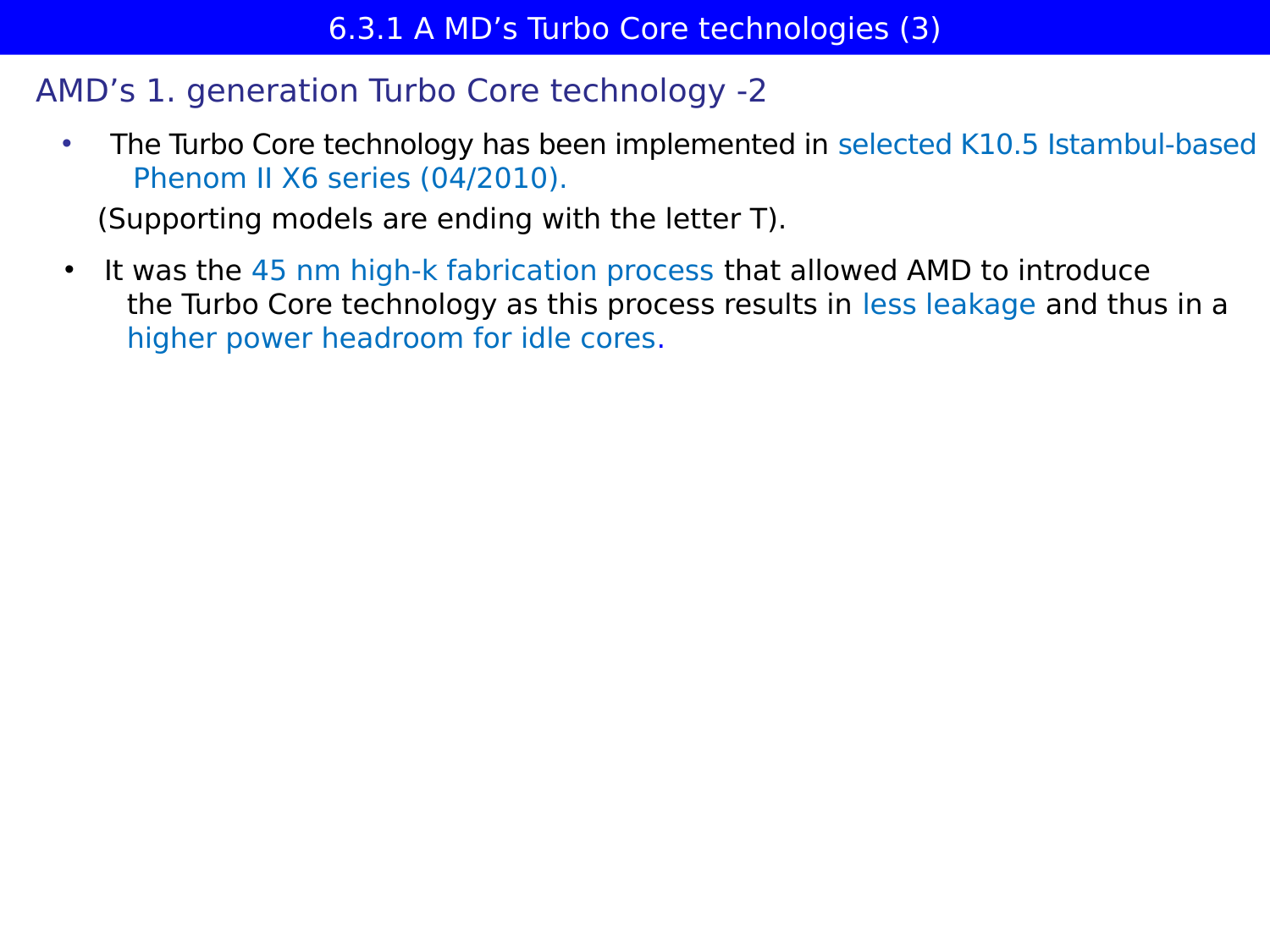

# 6.3.1 A MD’s Turbo Core technologies (3)
AMD’s 1. generation Turbo Core technology -2
 The Turbo Core technology has been implemented in selected K10.5 Istambul-based
        Phenom II X6 series (04/2010).
    (Supporting models are ending with the letter T).
It was the 45 nm high-k fabrication process that allowed AMD to introduce
       the Turbo Core technology as this process results in less leakage and thus in a
       higher power headroom for idle cores.